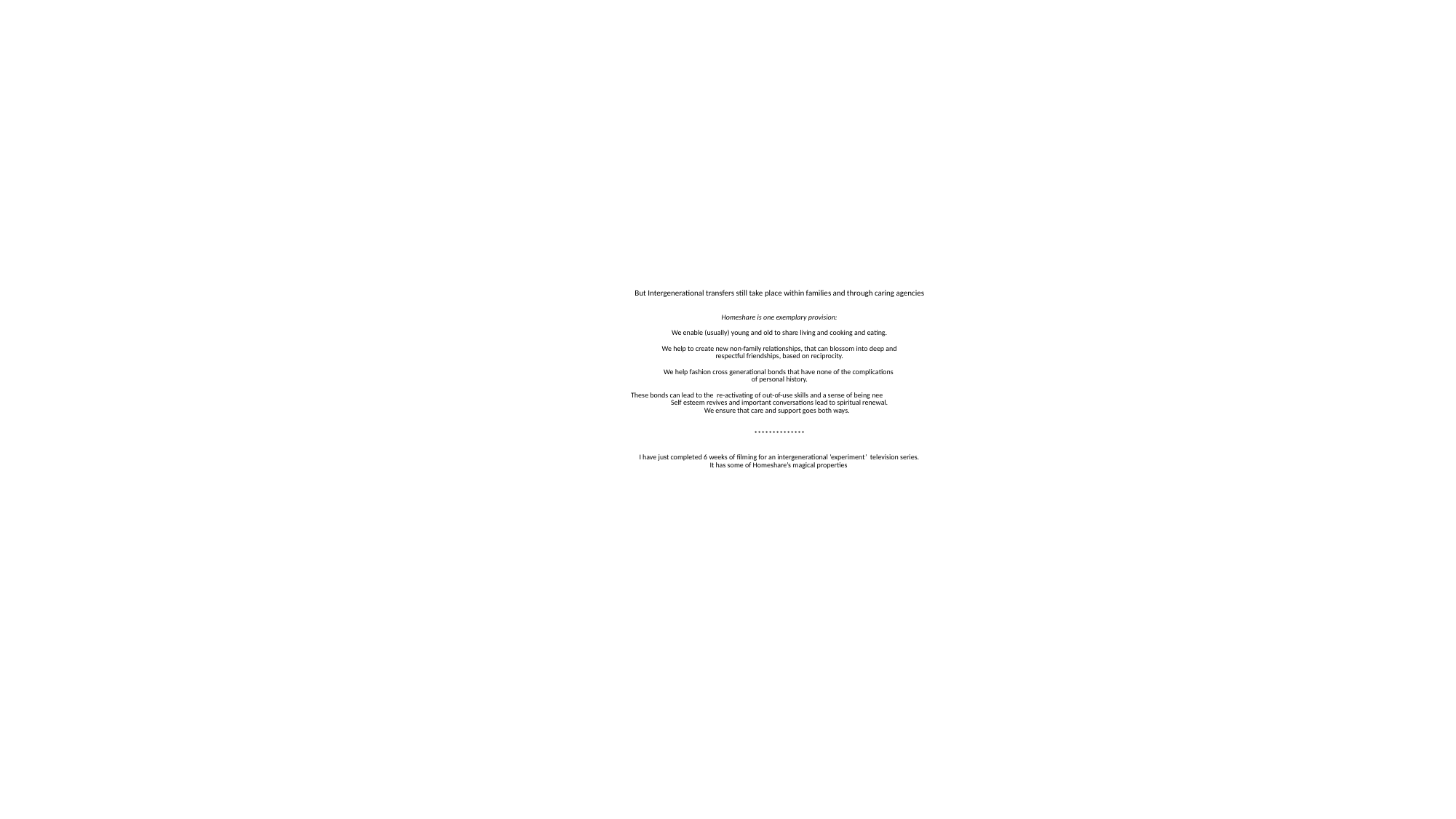

# But Intergenerational transfers still take place within families and through caring agencies Homeshare is one exemplary provision: We enable (usually) young and old to share living and cooking and eating. We help to create new non-family relationships, that can blossom into deep and respectful friendships, based on reciprocity. We help fashion cross generational bonds that have none of the complications of personal history. These bonds can lead to the  re-activating of out-of-use skills and a sense of being nee Self esteem revives and important conversations lead to spiritual renewal. We ensure that care and support goes both ways. ************** I have just completed 6 weeks of filming for an intergenerational ‘experiment’  television series. It has some of Homeshare’s magical properties